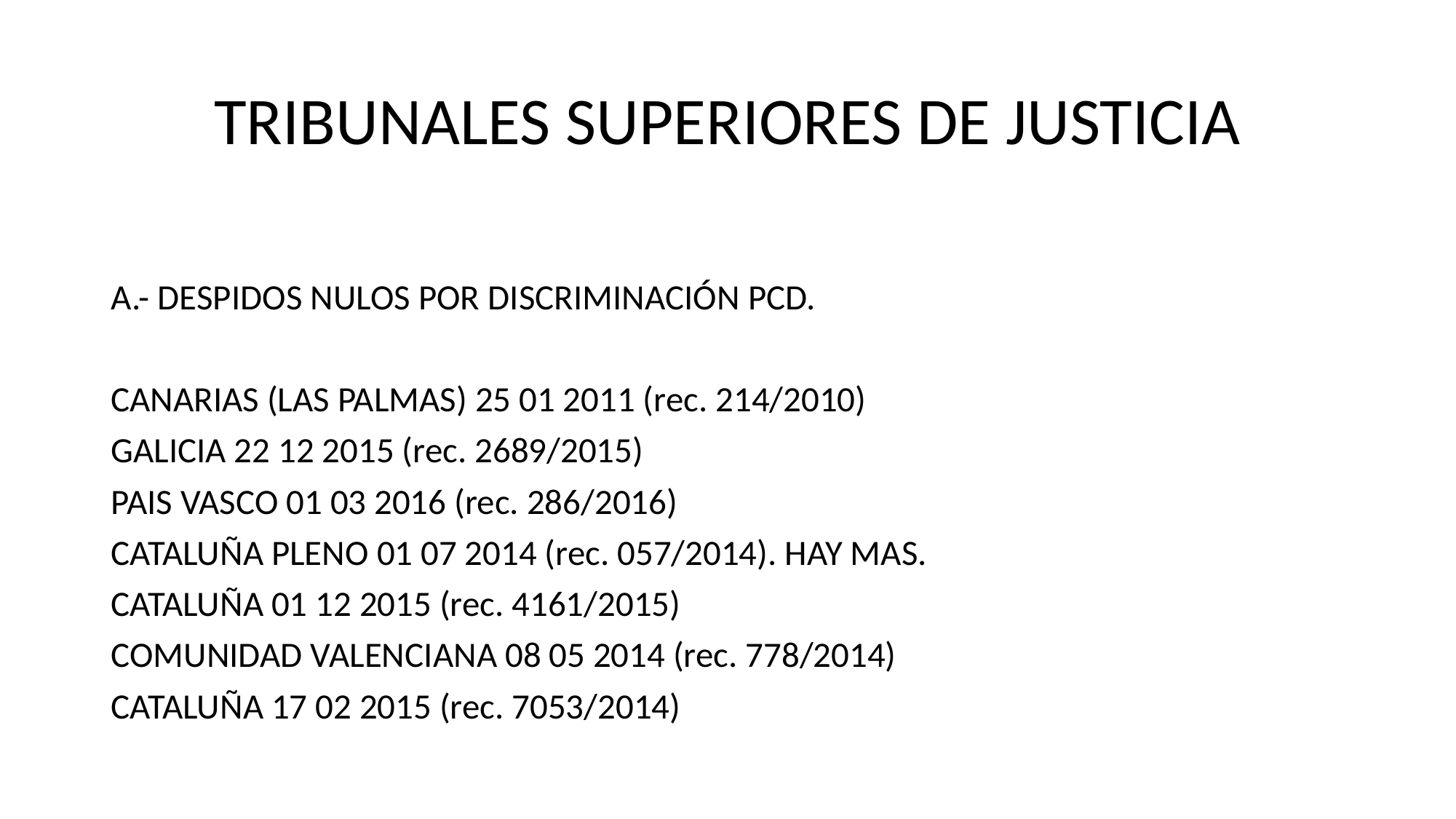

# TRIBUNALES SUPERIORES DE JUSTICIA

A.- DESPIDOS NULOS POR DISCRIMINACIÓN PCD.

CANARIAS (LAS PALMAS) 25 01 2011 (rec. 214/2010)
GALICIA 22 12 2015 (rec. 2689/2015)
PAIS VASCO 01 03 2016 (rec. 286/2016)
CATALUÑA PLENO 01 07 2014 (rec. 057/2014). HAY MAS.
CATALUÑA 01 12 2015 (rec. 4161/2015)
COMUNIDAD VALENCIANA 08 05 2014 (rec. 778/2014)
CATALUÑA 17 02 2015 (rec. 7053/2014)